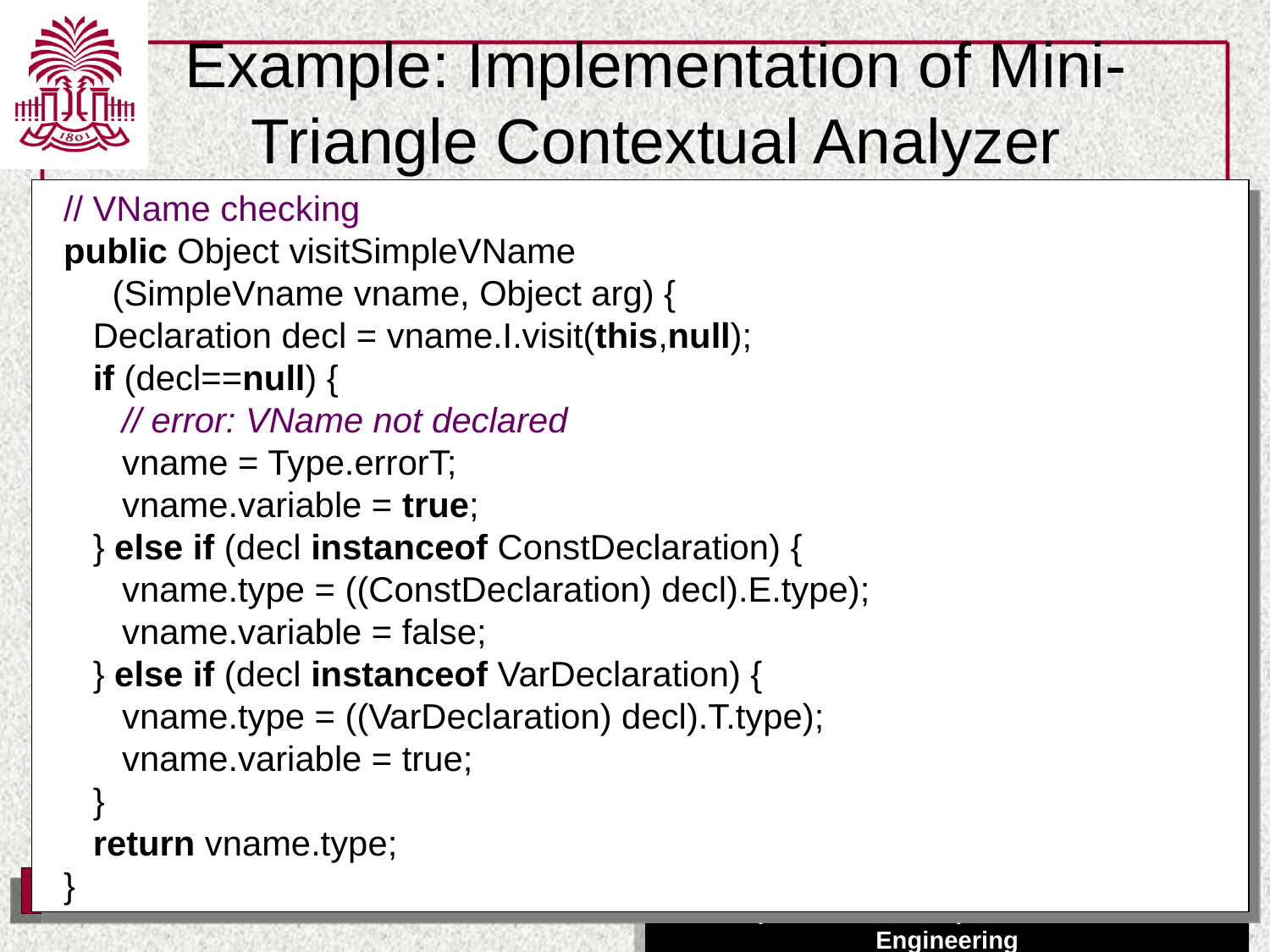

# Example: Implementation of Mini-Triangle Contextual Analyzer
  // VName checking
  public Object visitSimpleVName
       (SimpleVname vname, Object arg) {
     Declaration decl = vname.I.visit(this,null);
     if (decl==null) {
        // error: VName not declared
        vname = Type.errorT;
        vname.variable = true;
     } else if (decl instanceof ConstDeclaration) {
        vname.type = ((ConstDeclaration) decl).E.type);
        vname.variable = false;
     } else if (decl instanceof VarDeclaration) {
        vname.type = ((VarDeclaration) decl).T.type);
        vname.variable = true;
     }
     return vname.type;
  }